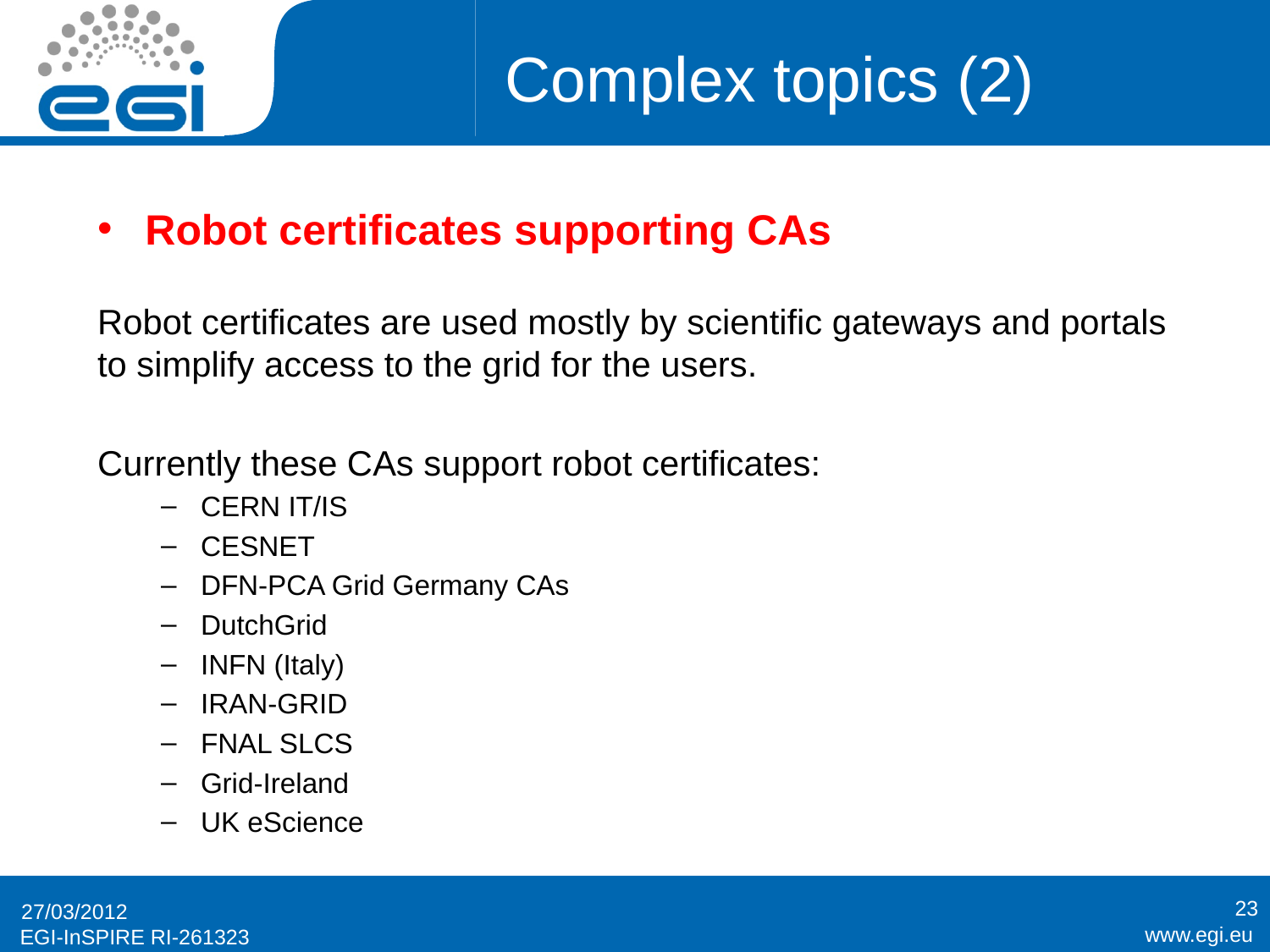

# Complex topics (2)
Robot certificates supporting CAs

Robot certificates are used mostly by scientific gateways and portals to simplify access to the grid for the users.

Currently these CAs support robot certificates:
CERN IT/IS
CESNET
DFN-PCA Grid Germany CAs
DutchGrid
INFN (Italy)
IRAN-GRID
FNAL SLCS
Grid-Ireland
UK eScience

23
27/03/2012